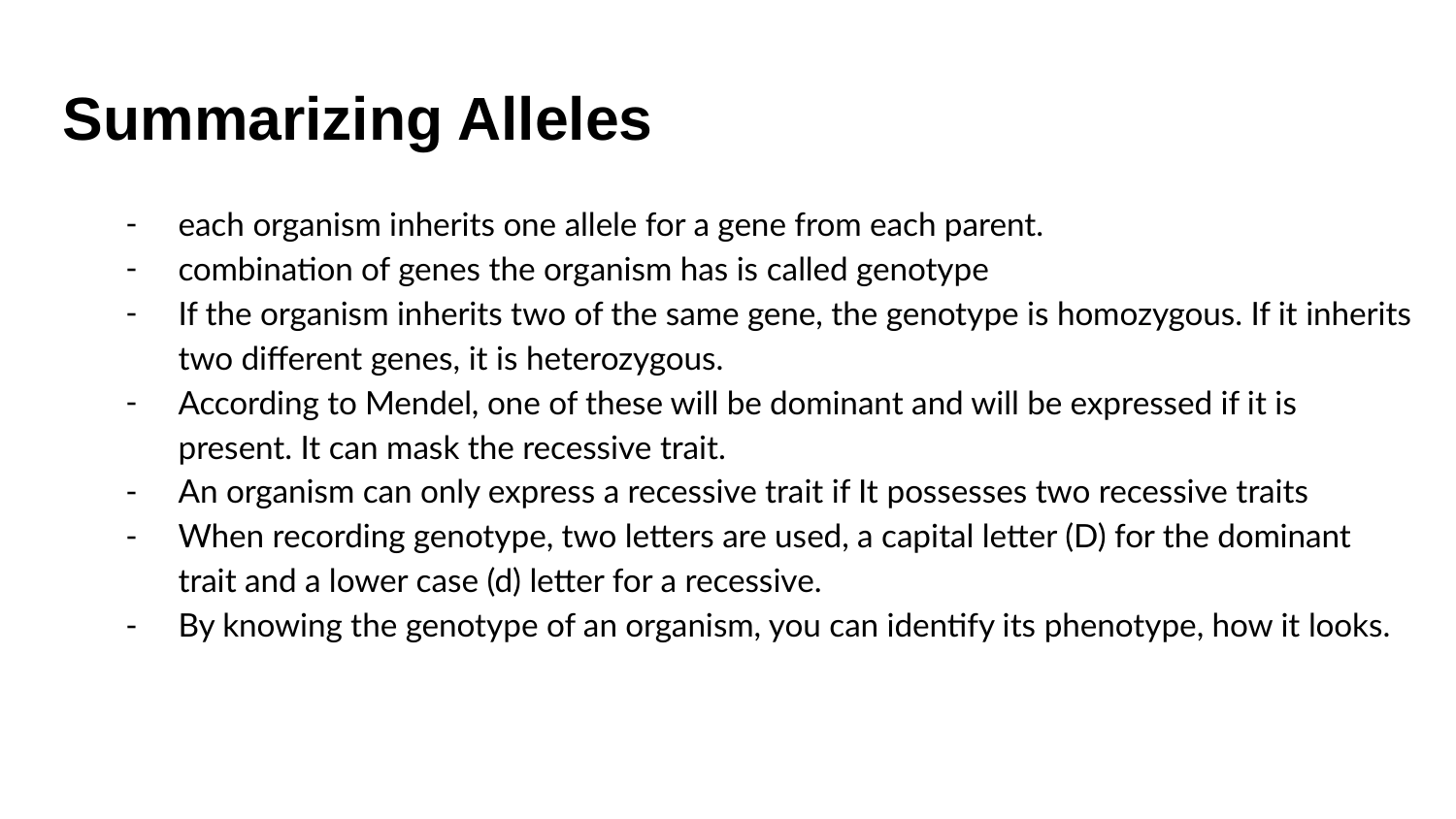

# Summarizing Alleles
each organism inherits one allele for a gene from each parent.
combination of genes the organism has is called genotype
If the organism inherits two of the same gene, the genotype is homozygous. If it inherits two different genes, it is heterozygous.
According to Mendel, one of these will be dominant and will be expressed if it is present. It can mask the recessive trait.
An organism can only express a recessive trait if It possesses two recessive traits
When recording genotype, two letters are used, a capital letter (D) for the dominant trait and a lower case (d) letter for a recessive.
By knowing the genotype of an organism, you can identify its phenotype, how it looks.